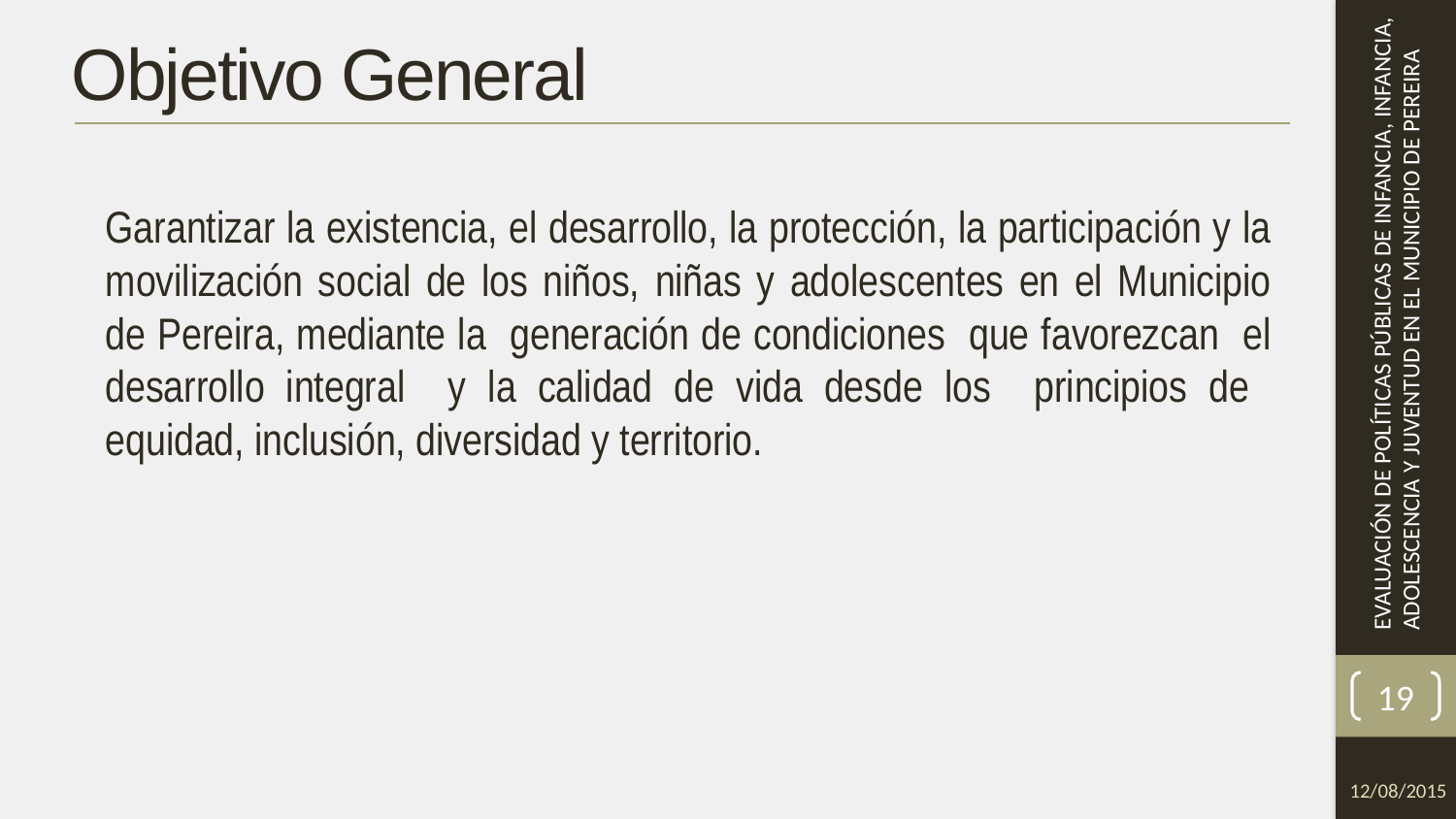

# Objetivo General
Garantizar la existencia, el desarrollo, la protección, la participación y la movilización social de los niños, niñas y adolescentes en el Municipio de Pereira, mediante la  generación de condiciones  que favorezcan  el desarrollo integral  y la calidad de vida desde los  principios de  equidad, inclusión, diversidad y territorio.
19
12/08/2015